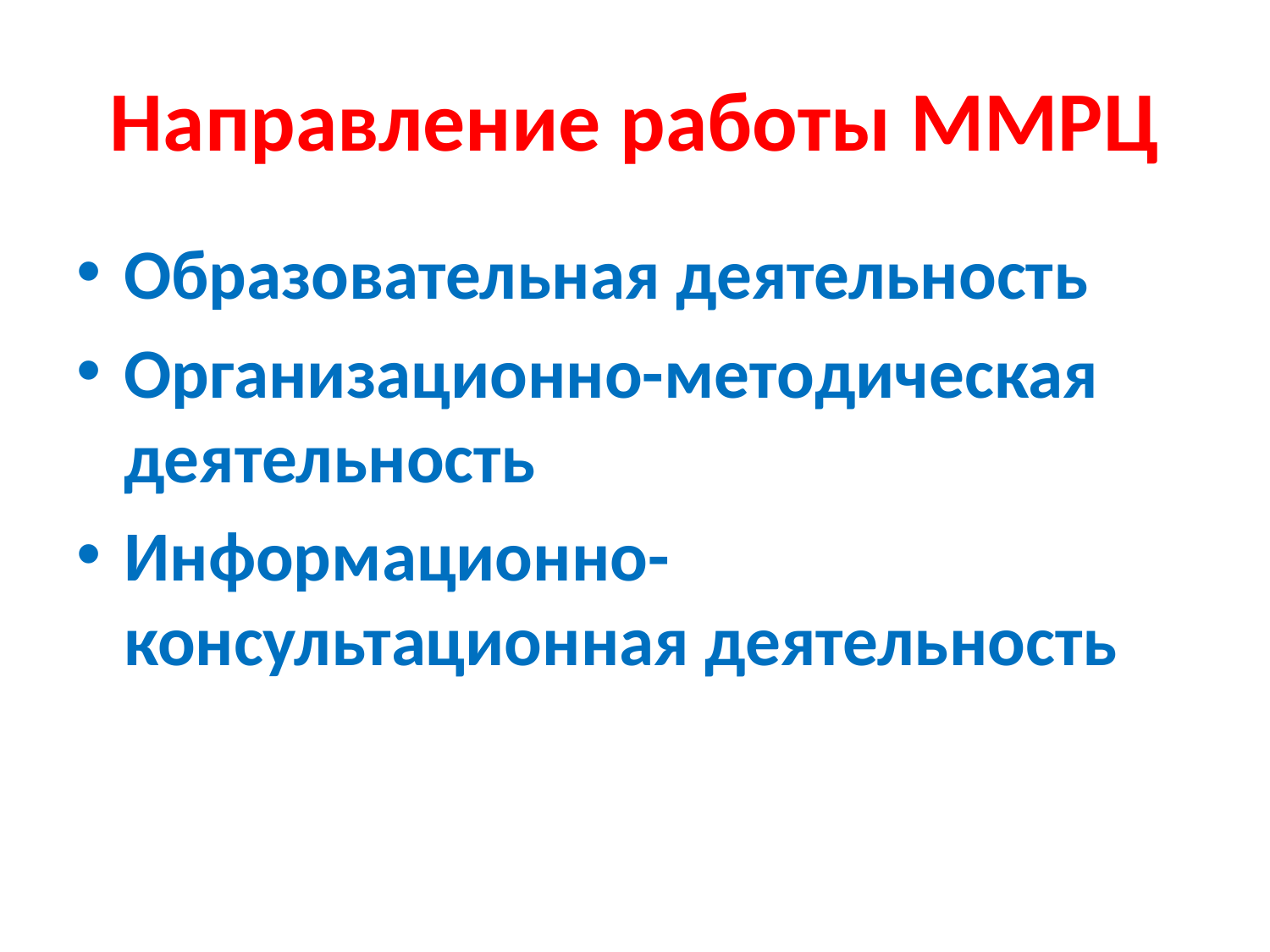

# Направление работы ММРЦ
Образовательная деятельность
Организационно-методическая деятельность
Информационно-консультационная деятельность